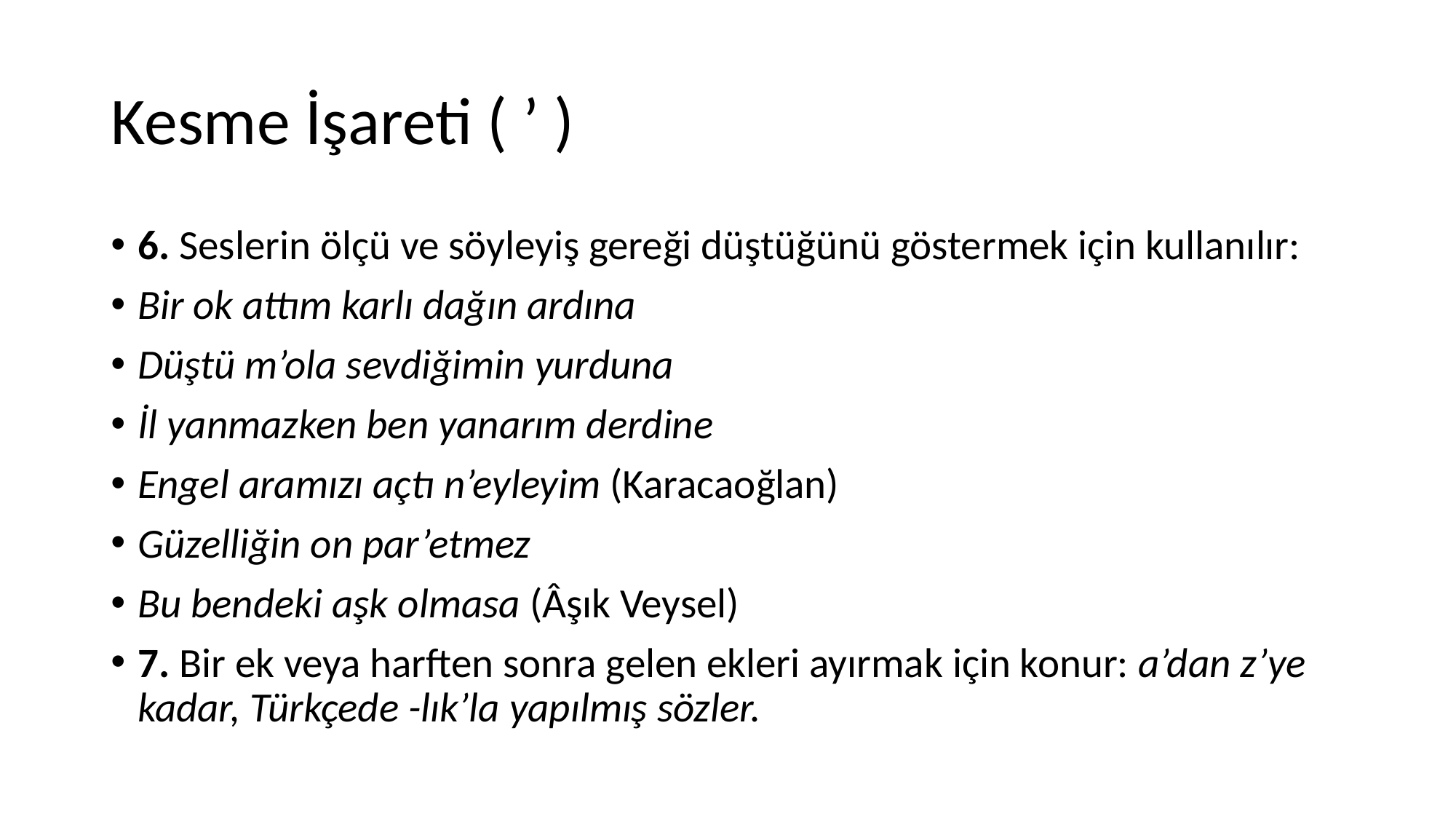

# Kesme İşareti ( ’ )
6. Seslerin ölçü ve söyleyiş gereği düştüğünü göstermek için kullanılır:
Bir ok attım karlı dağın ardına
Düştü m’ola sevdiğimin yurduna
İl yanmazken ben yanarım derdine
Engel aramızı açtı n’eyleyim (Karacaoğlan)
Güzelliğin on par’etmez
Bu bendeki aşk olmasa (Âşık Veysel)
7. Bir ek veya harften sonra gelen ekleri ayırmak için konur: a’dan z’ye kadar, Türkçede -lık’la yapılmış sözler.